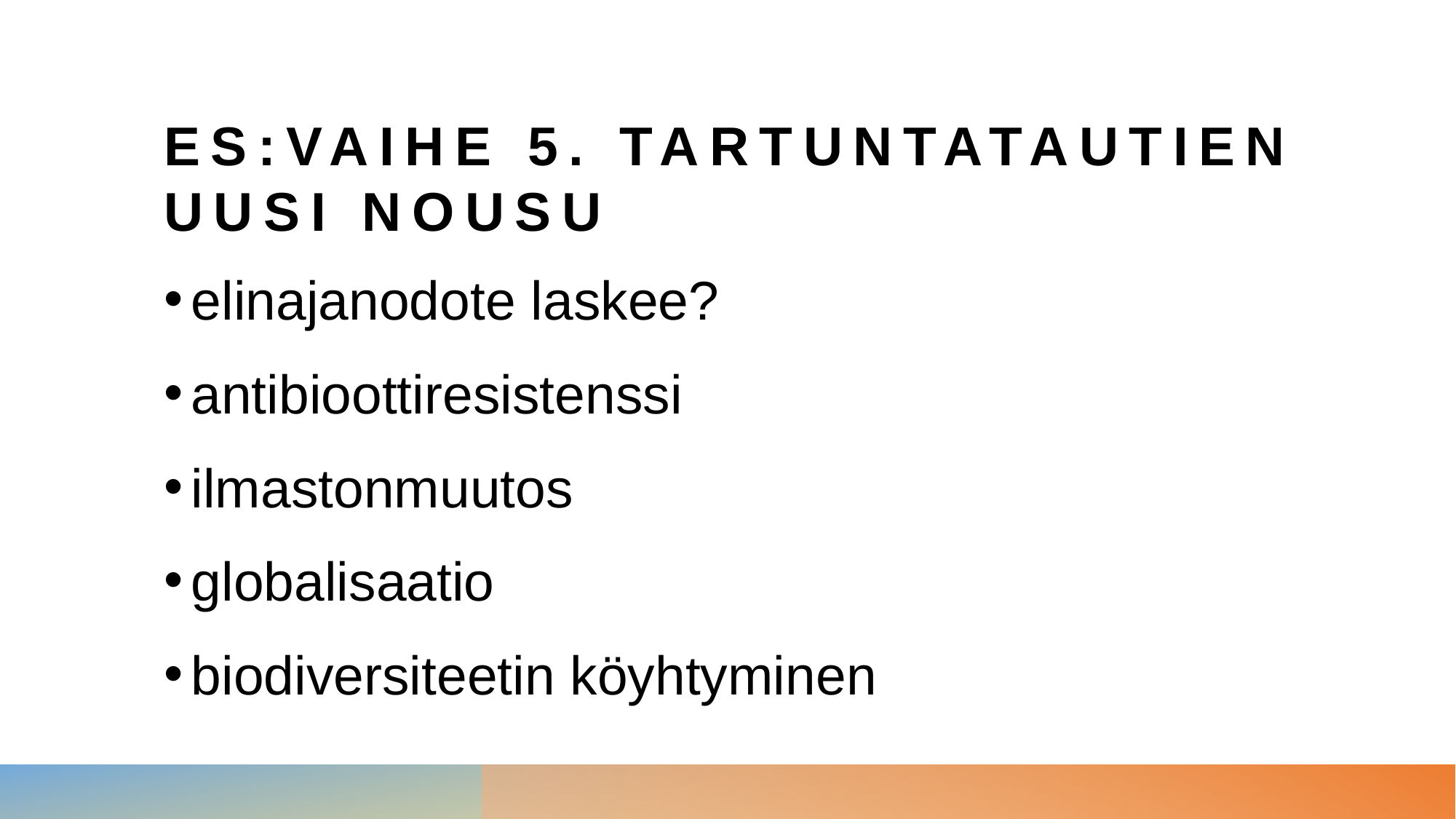

# ES:vaihe 5. tartuntatautien uusi nousu
elinajanodote laskee?
antibioottiresistenssi
ilmastonmuutos
globalisaatio
biodiversiteetin köyhtyminen